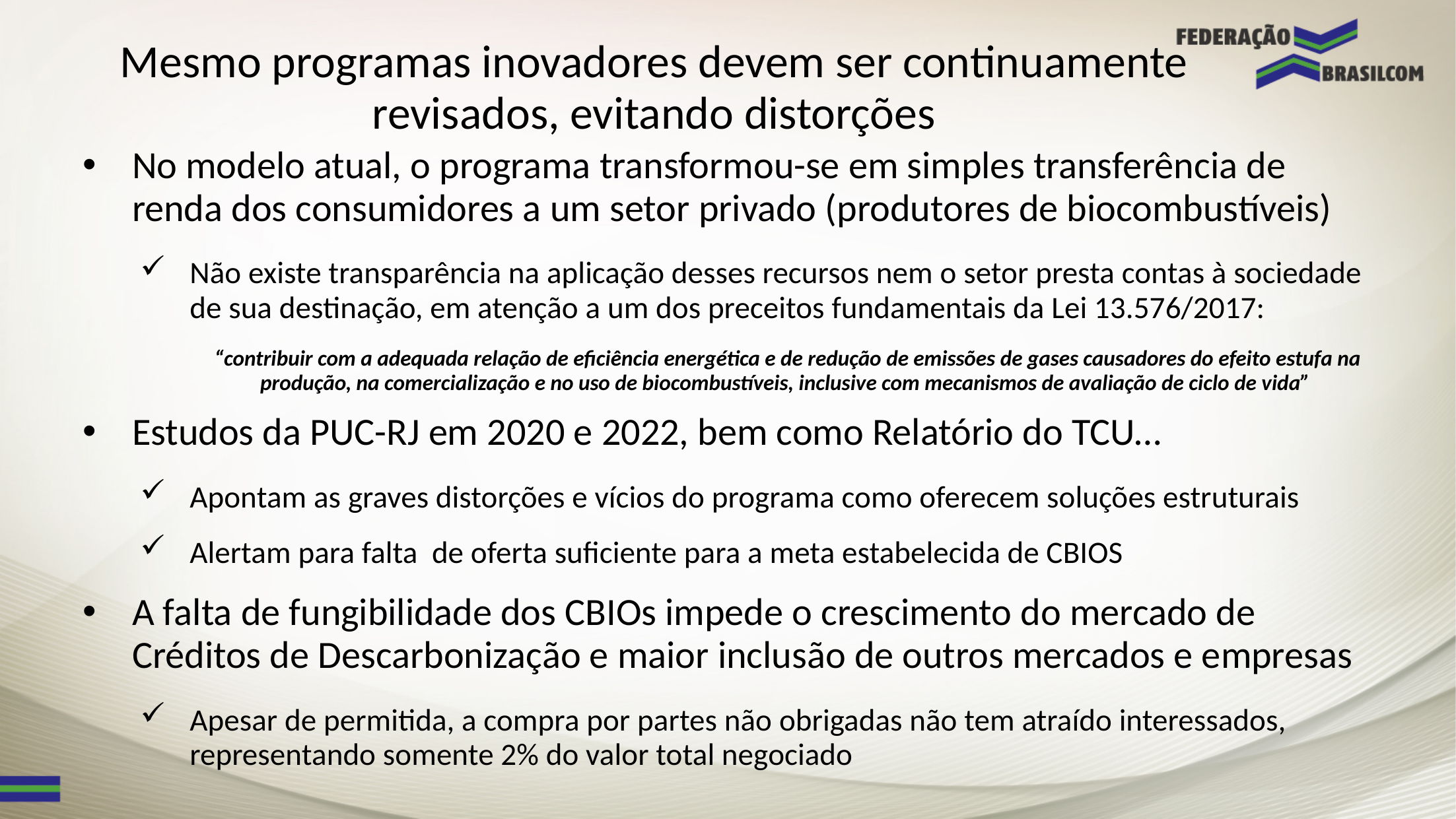

# Mesmo programas inovadores devem ser continuamente revisados, evitando distorções
No modelo atual, o programa transformou-se em simples transferência de renda dos consumidores a um setor privado (produtores de biocombustíveis)
Não existe transparência na aplicação desses recursos nem o setor presta contas à sociedade de sua destinação, em atenção a um dos preceitos fundamentais da Lei 13.576/2017:
 “contribuir com a adequada relação de eficiência energética e de redução de emissões de gases causadores do efeito estufa na produção, na comercialização e no uso de biocombustíveis, inclusive com mecanismos de avaliação de ciclo de vida”
Estudos da PUC-RJ em 2020 e 2022, bem como Relatório do TCU…
Apontam as graves distorções e vícios do programa como oferecem soluções estruturais
Alertam para falta  de oferta suficiente para a meta estabelecida de CBIOS
A falta de fungibilidade dos CBIOs impede o crescimento do mercado de Créditos de Descarbonização e maior inclusão de outros mercados e empresas
Apesar de permitida, a compra por partes não obrigadas não tem atraído interessados, representando somente 2% do valor total negociado